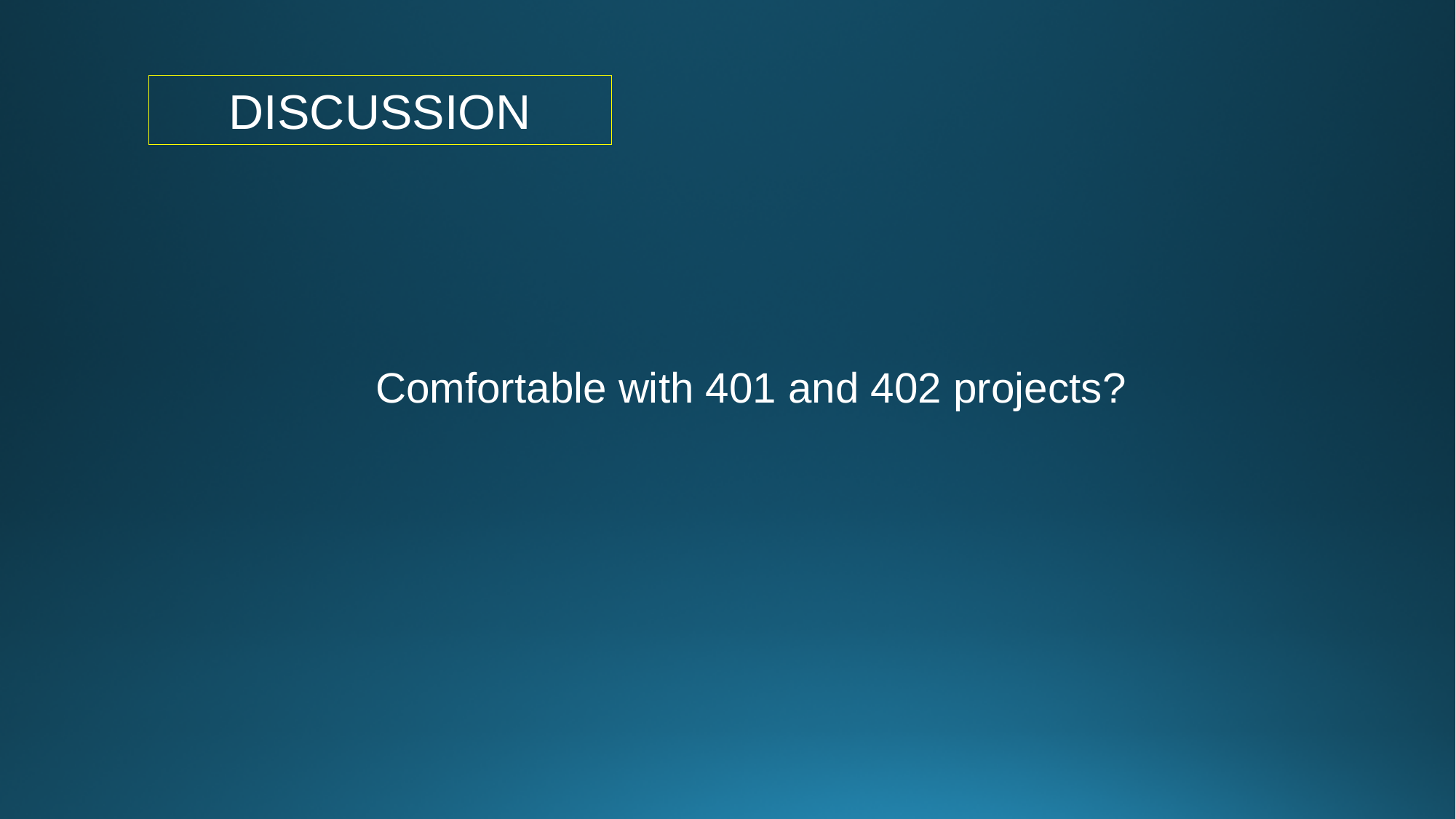

DISCUSSION
Comfortable with 401 and 402 projects?